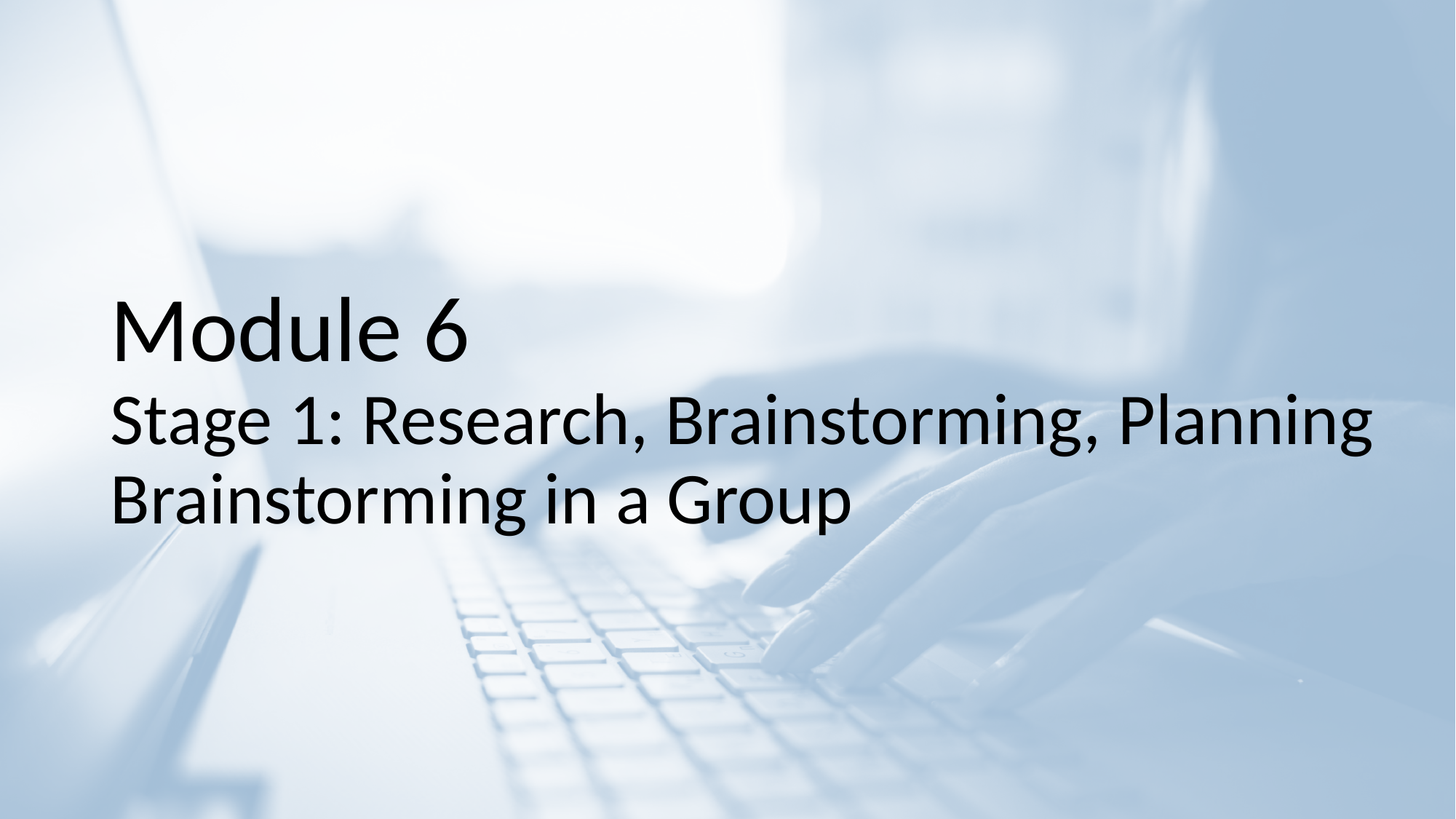

# Module 6 Stage 1: Research, Brainstorming, Planning Brainstorming in a Group